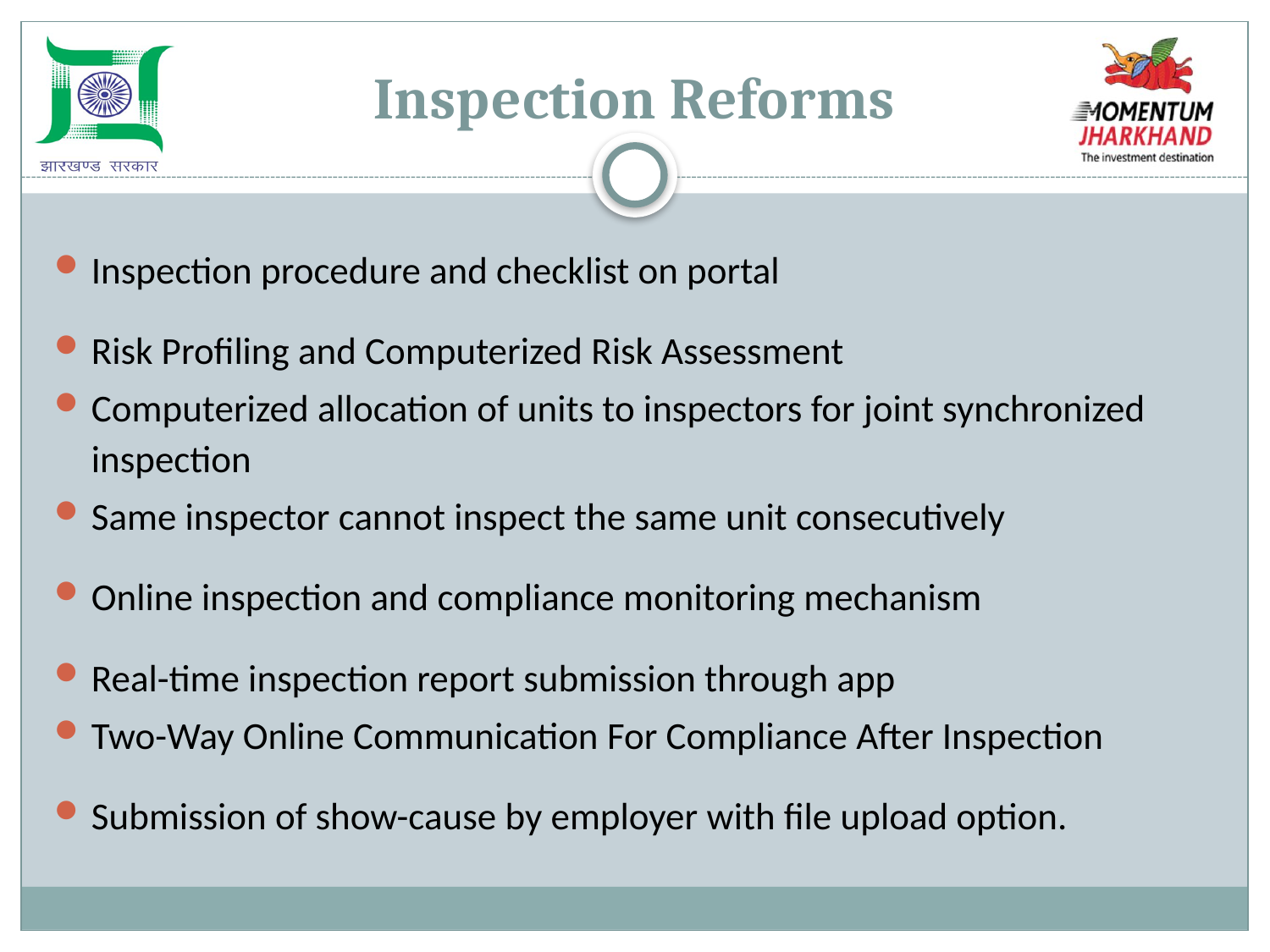

# Inspection Reforms
Inspection procedure and checklist on portal
Risk Profiling and Computerized Risk Assessment
Computerized allocation of units to inspectors for joint synchronized inspection
Same inspector cannot inspect the same unit consecutively
Online inspection and compliance monitoring mechanism
Real-time inspection report submission through app
Two-Way Online Communication For Compliance After Inspection
Submission of show-cause by employer with file upload option.